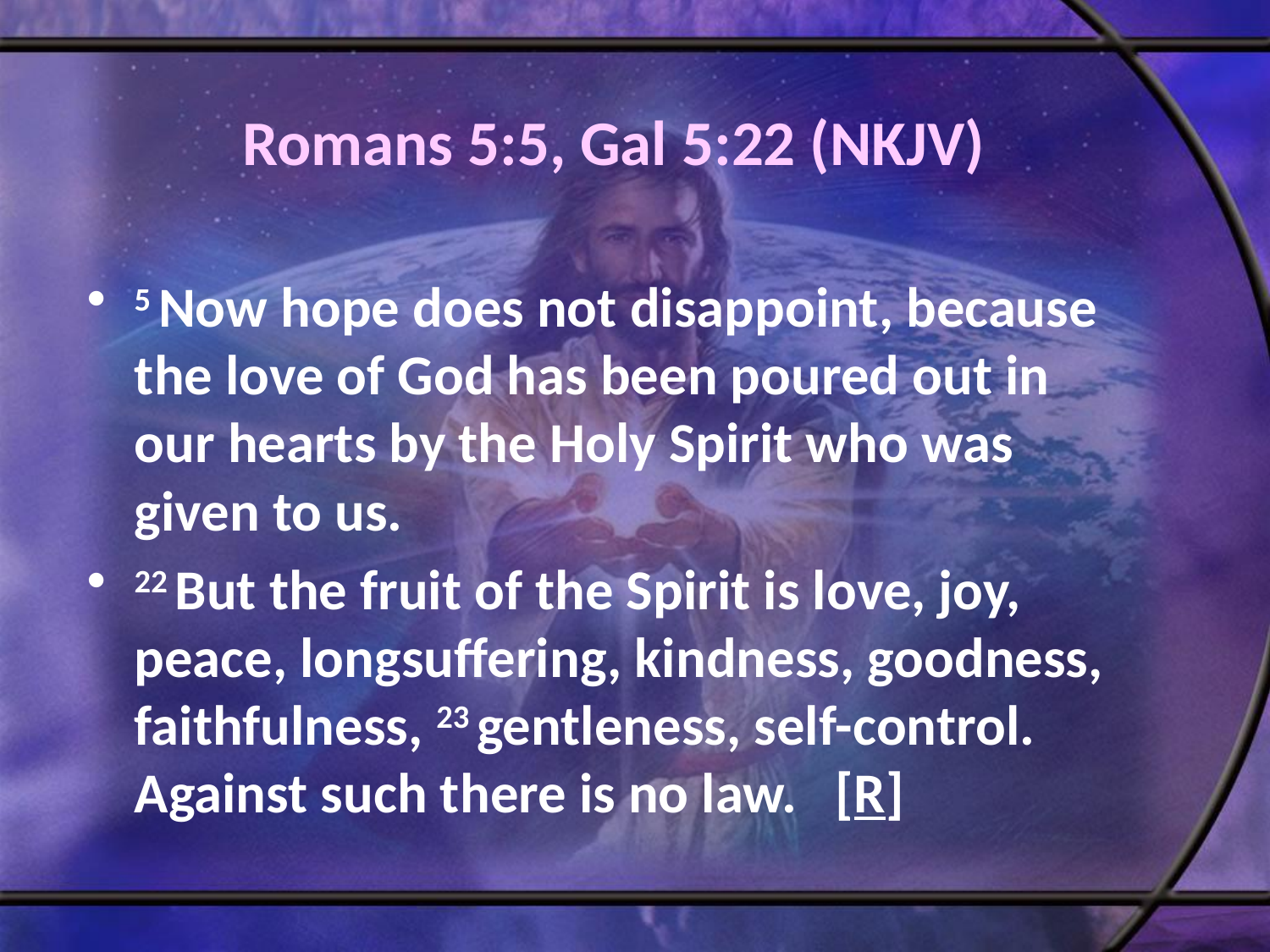

# Romans 5:5, Gal 5:22 (NKJV)
5 Now hope does not disappoint, because the love of God has been poured out in our hearts by the Holy Spirit who was given to us.
22 But the fruit of the Spirit is love, joy, peace, longsuffering, kindness, goodness, faithfulness, 23 gentleness, self-control. Against such there is no law.   [R]